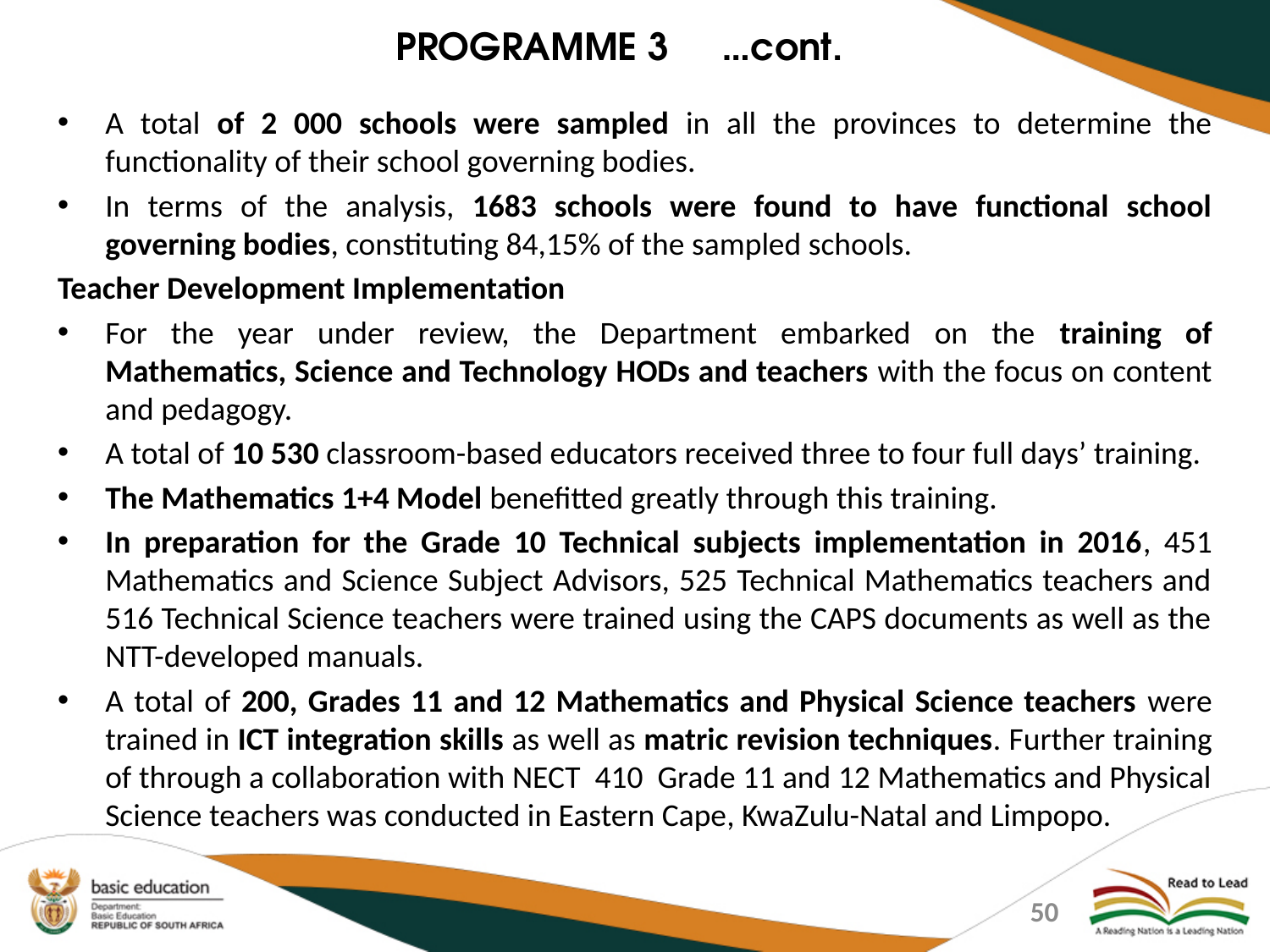

# PROGRAMME 3     …cont.
A total of 2 000 schools were sampled in all the provinces to determine the functionality of their school governing bodies.
In terms of the analysis, 1683 schools were found to have functional school governing bodies, constituting 84,15% of the sampled schools.
Teacher Development Implementation
For the year under review, the Department embarked on the training of Mathematics, Science and Technology HODs and teachers with the focus on content and pedagogy.
A total of 10 530 classroom-based educators received three to four full days’ training.
The Mathematics 1+4 Model benefitted greatly through this training.
In preparation for the Grade 10 Technical subjects implementation in 2016, 451 Mathematics and Science Subject Advisors, 525 Technical Mathematics teachers and 516 Technical Science teachers were trained using the CAPS documents as well as the NTT-developed manuals.
A total of 200, Grades 11 and 12 Mathematics and Physical Science teachers were trained in ICT integration skills as well as matric revision techniques. Further training of through a collaboration with NECT  410  Grade 11 and 12 Mathematics and Physical Science teachers was conducted in Eastern Cape, KwaZulu-Natal and Limpopo.
50